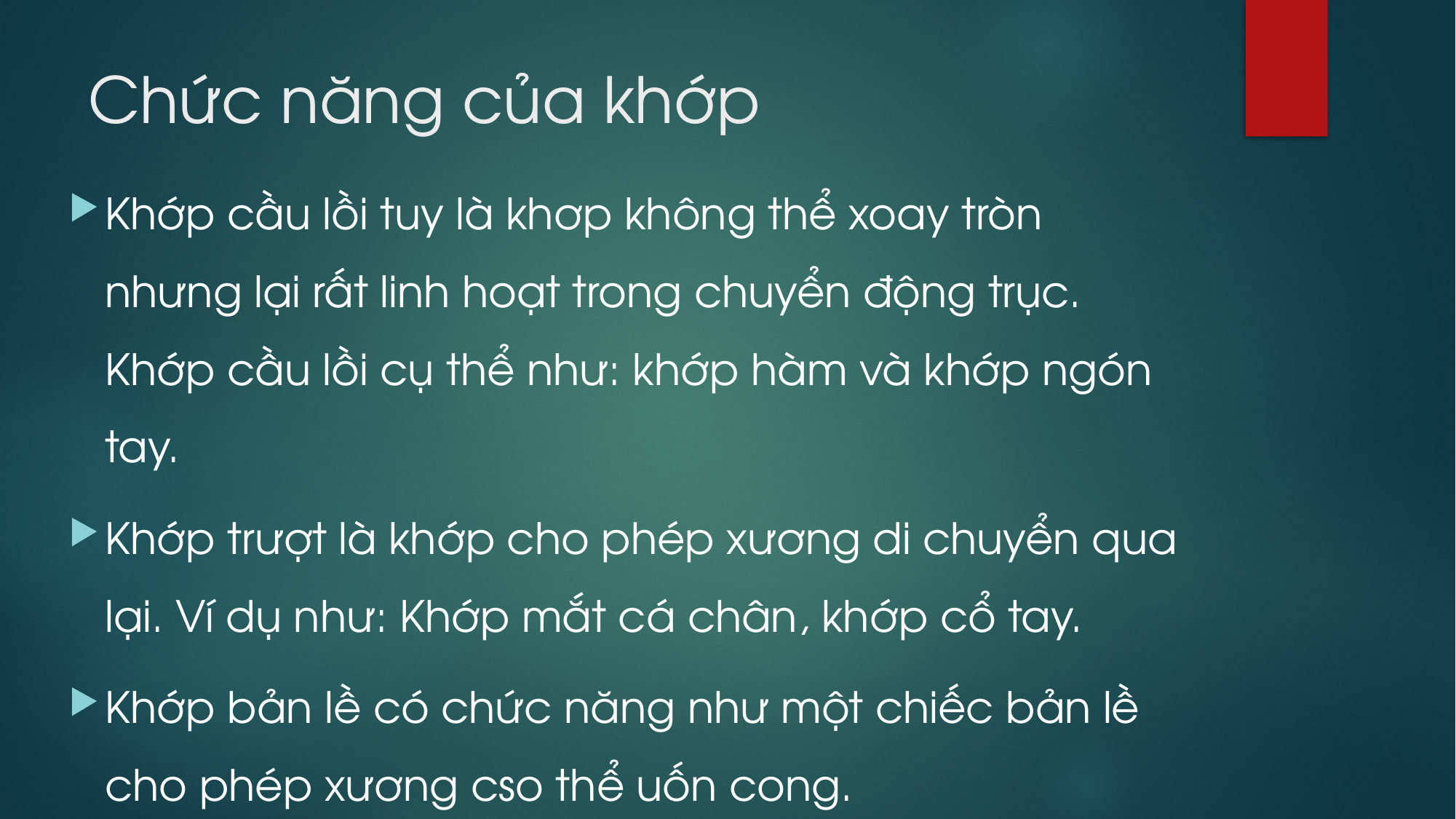

# Chức năng của khớp
Khớp cầu lồi tuy là khơp không thể xoay tròn nhưng lại rất linh hoạt trong chuyển động trục. Khớp cầu lồi cụ thể như: khớp hàm và khớp ngón tay.
Khớp trượt là khớp cho phép xương di chuyển qua lại. Ví dụ như: Khớp mắt cá chân, khớp cổ tay.
Khớp bản lề có chức năng như một chiếc bản lề cho phép xương cso thể uốn cong.